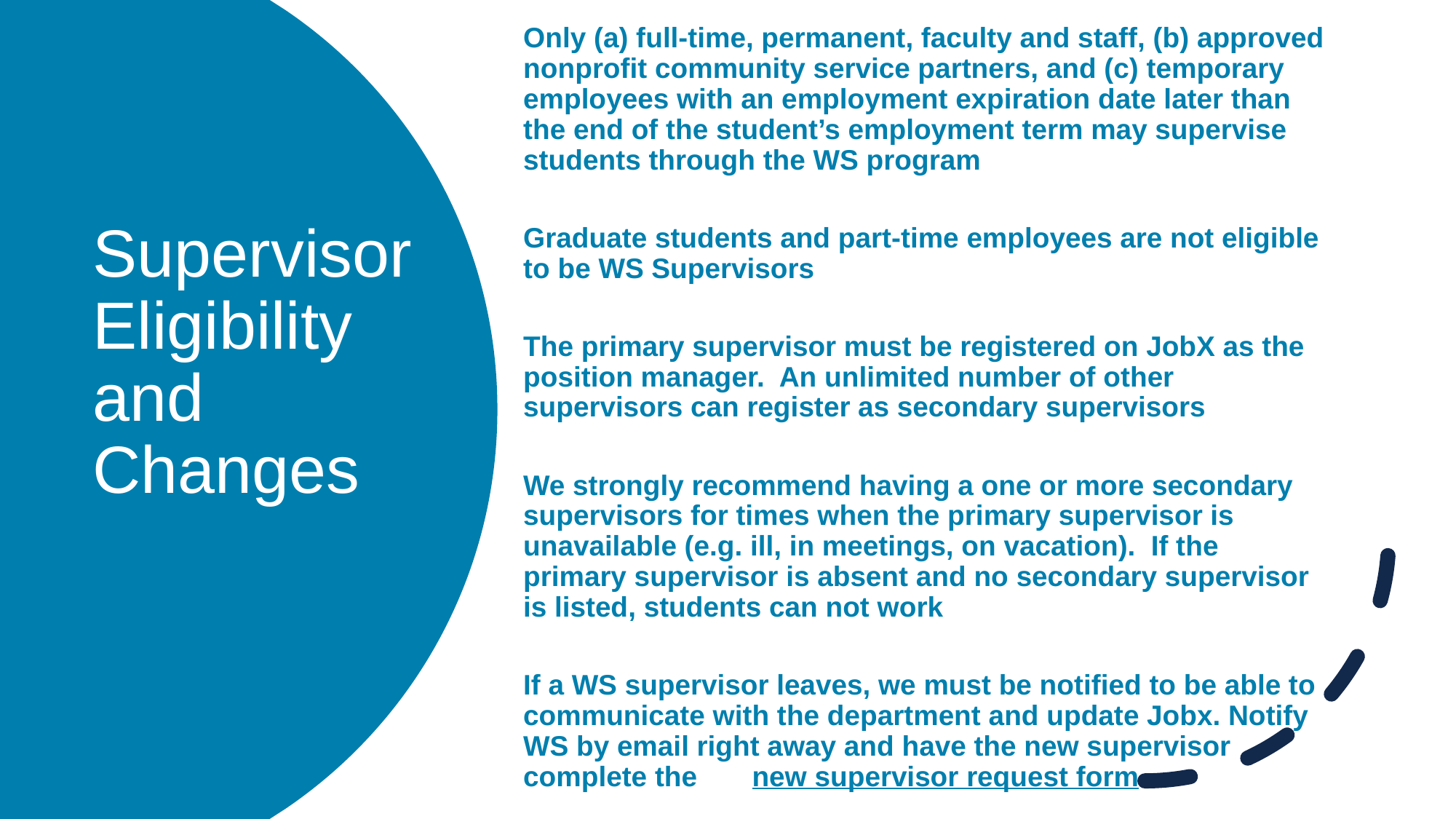

Only (a) full-time, permanent, faculty and staff, (b) approved nonprofit community service partners, and (c) temporary employees with an employment expiration date later than the end of the student’s employment term may supervise students through the WS program

Graduate students and part-time employees are not eligible to be WS Supervisors

The primary supervisor must be registered on JobX as the position manager.  An unlimited number of other supervisors can register as secondary supervisors

We strongly recommend having a one or more secondary supervisors for times when the primary supervisor is unavailable (e.g. ill, in meetings, on vacation).  If the primary supervisor is absent and no secondary supervisor is listed, students can not work

If a WS supervisor leaves, we must be notified to be able to communicate with the department and update Jobx. Notify WS by email right away and have the new supervisor complete the       new supervisor request form
Supervisor Eligibility and Changes